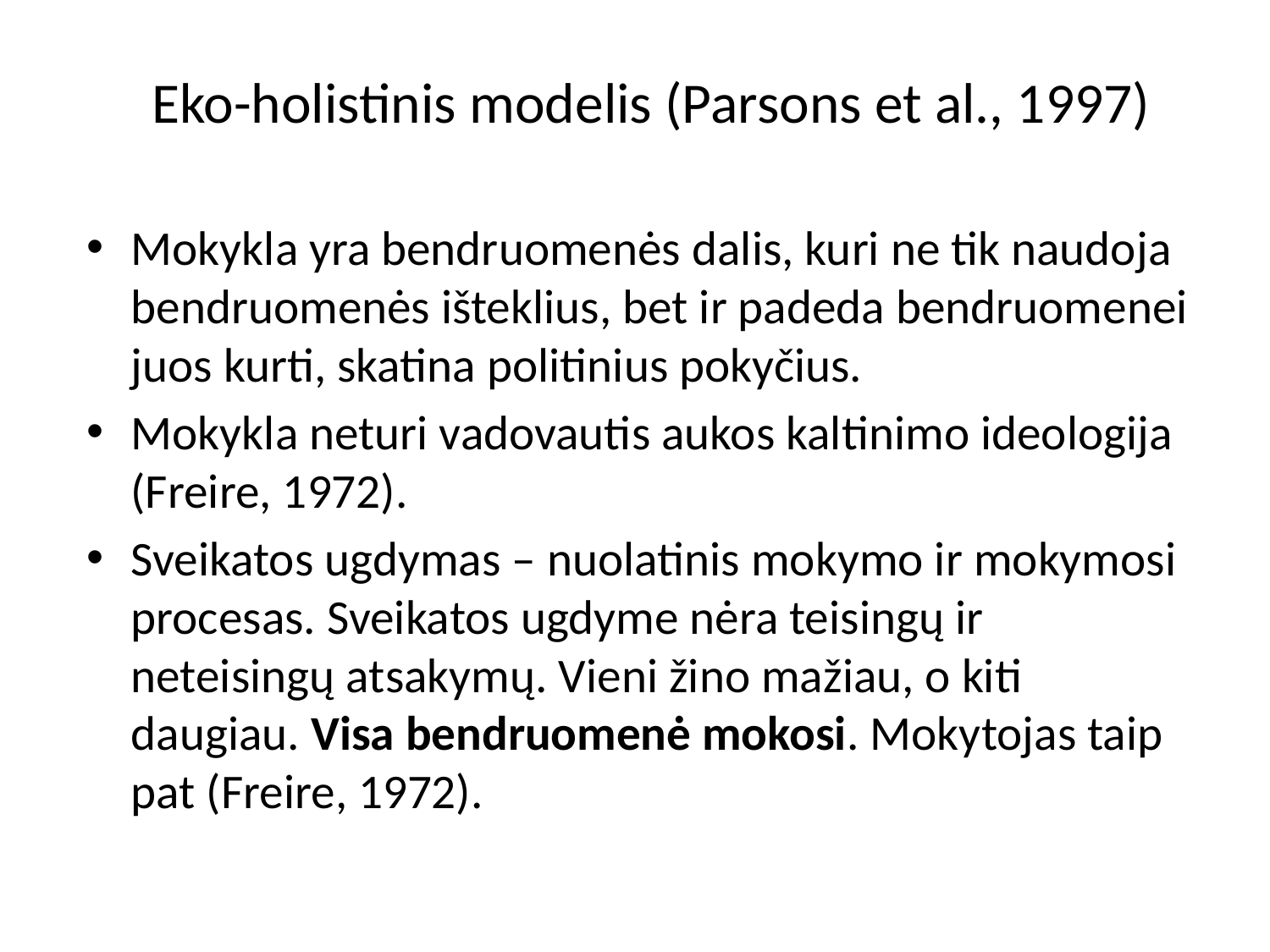

# Eko-holistinis modelis (Parsons et al., 1997)
Mokykla yra bendruomenės dalis, kuri ne tik naudoja bendruomenės išteklius, bet ir padeda bendruomenei juos kurti, skatina politinius pokyčius.
Mokykla neturi vadovautis aukos kaltinimo ideologija (Freire, 1972).
Sveikatos ugdymas – nuolatinis mokymo ir mokymosi procesas. Sveikatos ugdyme nėra teisingų ir neteisingų atsakymų. Vieni žino mažiau, o kiti daugiau. Visa bendruomenė mokosi. Mokytojas taip pat (Freire, 1972).

5